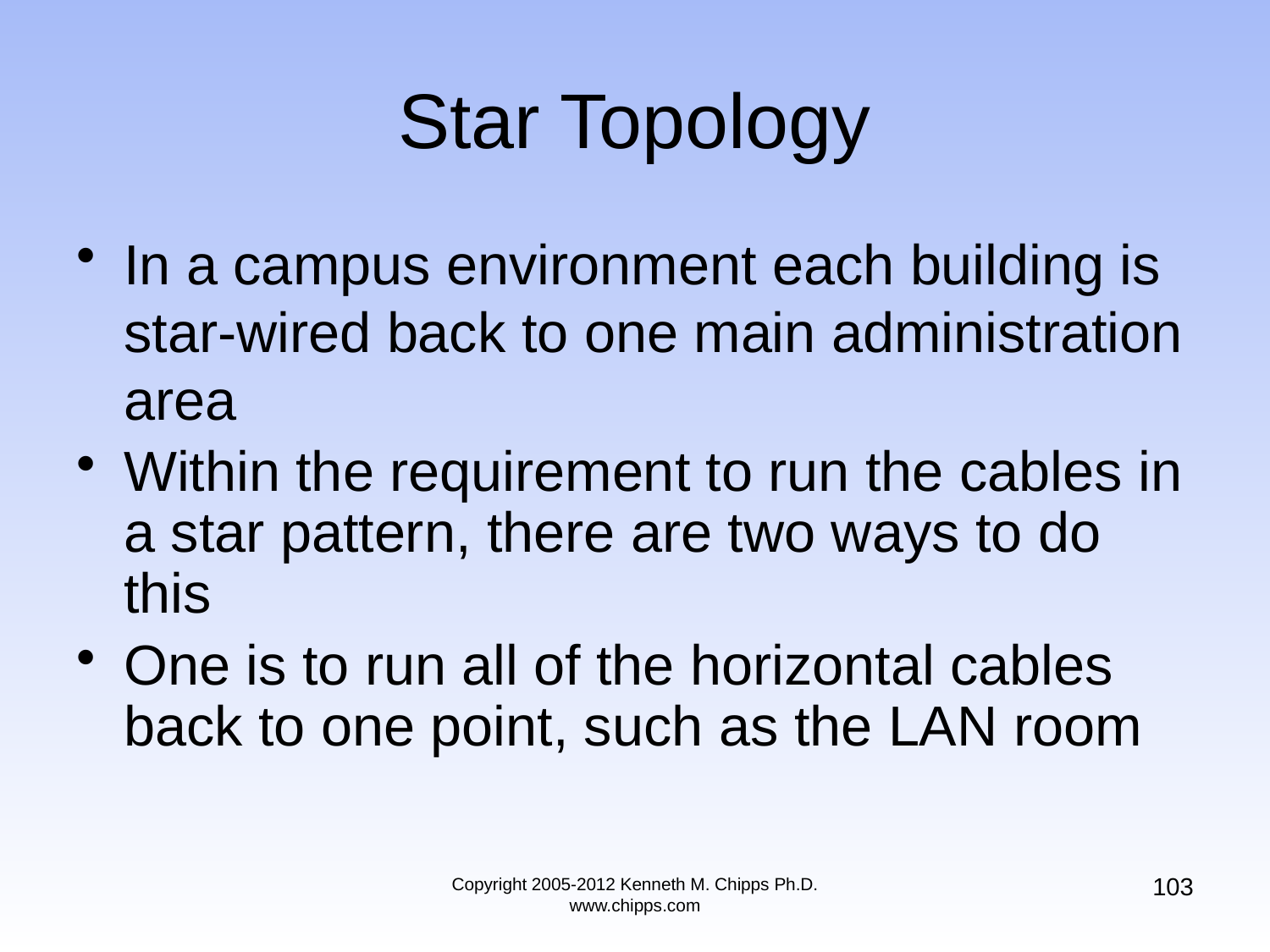

# Star Topology
In a campus environment each building is star-wired back to one main administration area
Within the requirement to run the cables in a star pattern, there are two ways to do this
One is to run all of the horizontal cables back to one point, such as the LAN room
103
Copyright 2005-2012 Kenneth M. Chipps Ph.D. www.chipps.com